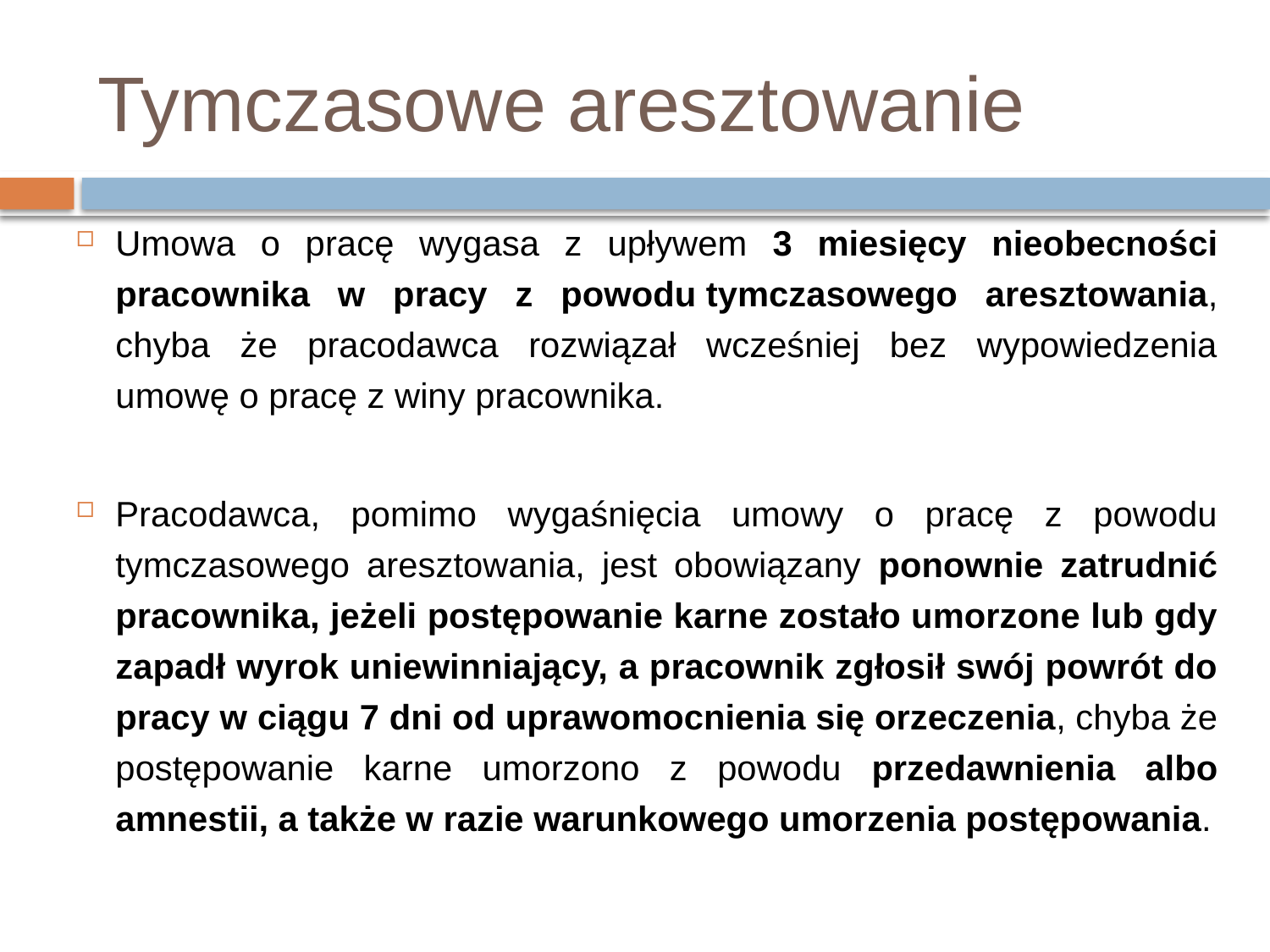

# Tymczasowe aresztowanie
Umowa o pracę wygasa z upływem 3 miesięcy nieobecności pracownika w pracy z powodu tymczasowego aresztowania, chyba że pracodawca rozwiązał wcześniej bez wypowiedzenia umowę o pracę z winy pracownika.

Pracodawca, pomimo wygaśnięcia umowy o pracę z powodu tymczasowego aresztowania, jest obowiązany ponownie zatrudnić pracownika, jeżeli postępowanie karne zostało umorzone lub gdy zapadł wyrok uniewinniający, a pracownik zgłosił swój powrót do pracy w ciągu 7 dni od uprawomocnienia się orzeczenia, chyba że postępowanie karne umorzono z powodu przedawnienia albo amnestii, a także w razie warunkowego umorzenia postępowania.